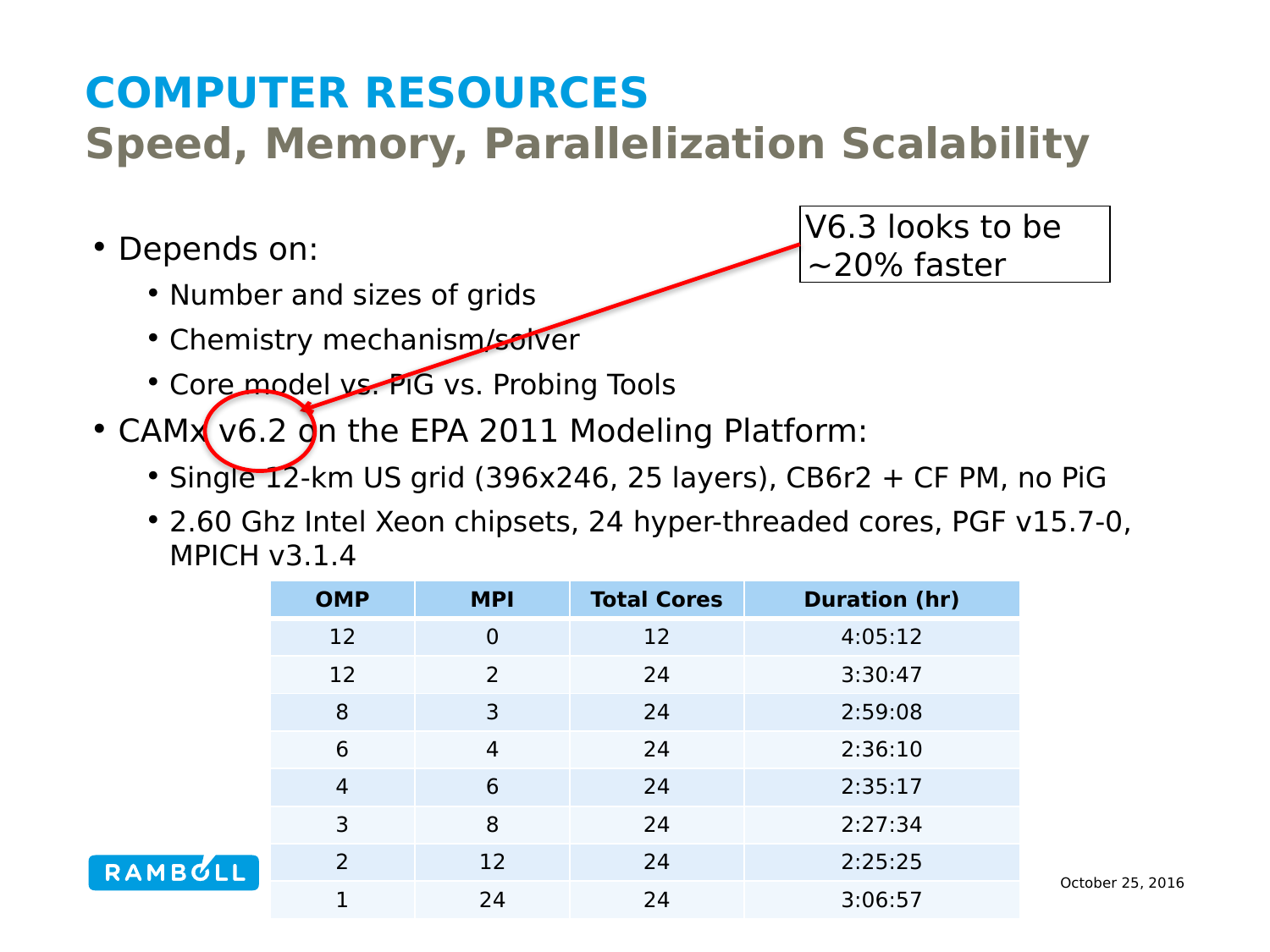

# Computer Resources Speed, Memory, Parallelization Scalability
V6.3 looks to be ~20% faster
Depends on:
Number and sizes of grids
Chemistry mechanism/solver
Core model vs. PiG vs. Probing Tools
CAMx v6.2 on the EPA 2011 Modeling Platform:
Single 12-km US grid (396x246, 25 layers), CB6r2 + CF PM, no PiG
2.60 Ghz Intel Xeon chipsets, 24 hyper-threaded cores, PGF v15.7-0, MPICH v3.1.4

| OMP | MPI | Total Cores | Duration (hr) |
| --- | --- | --- | --- |
| 12 | 0 | 12 | 4:05:12 |
| 12 | 2 | 24 | 3:30:47 |
| 8 | 3 | 24 | 2:59:08 |
| 6 | 4 | 24 | 2:36:10 |
| 4 | 6 | 24 | 2:35:17 |
| 3 | 8 | 24 | 2:27:34 |
| 2 | 12 | 24 | 2:25:25 |
| 1 | 24 | 24 | 3:06:57 |